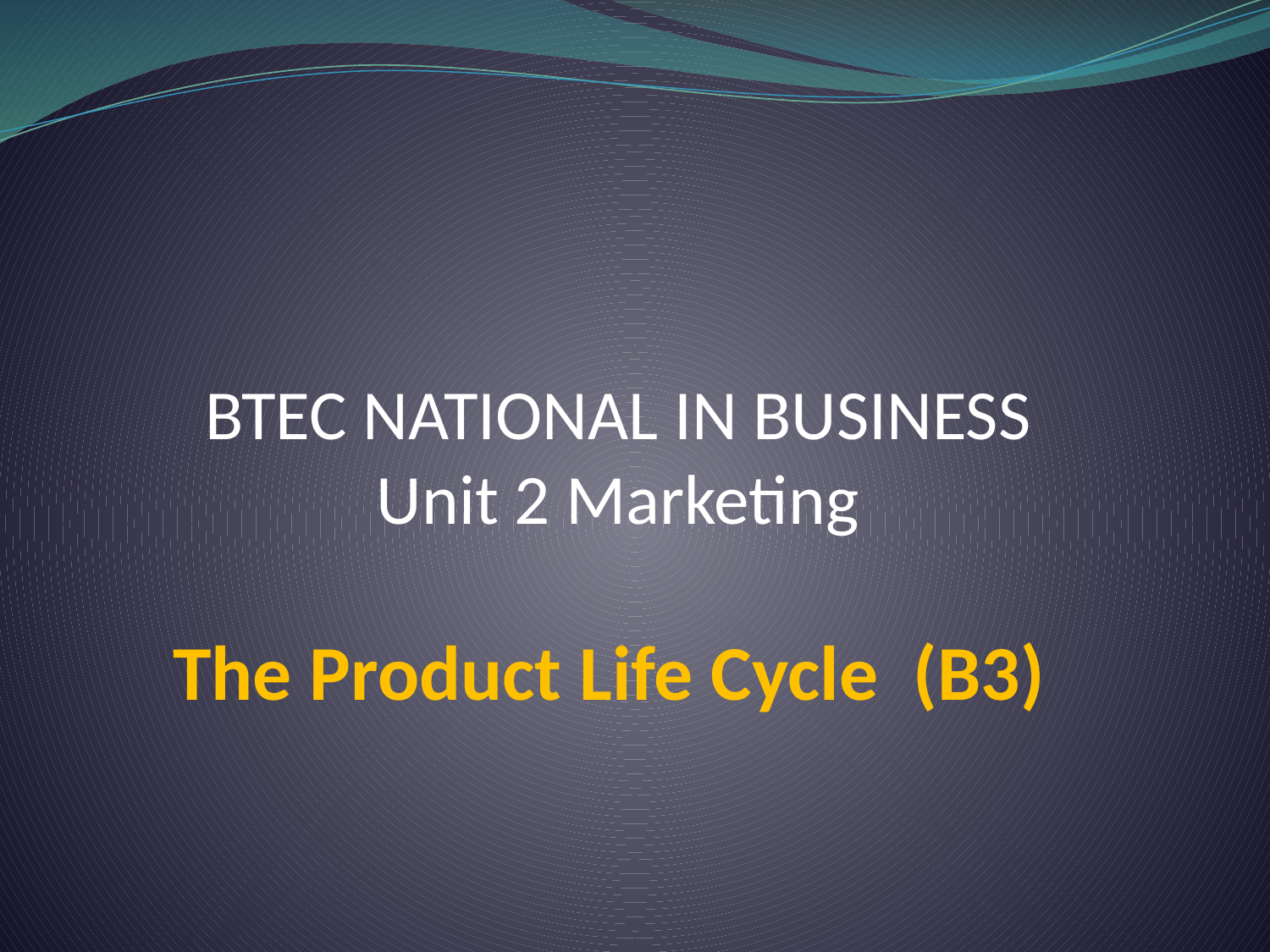

# BTEC NATIONAL IN BUSINESS Unit 2 Marketing The Product Life Cycle  (B3)